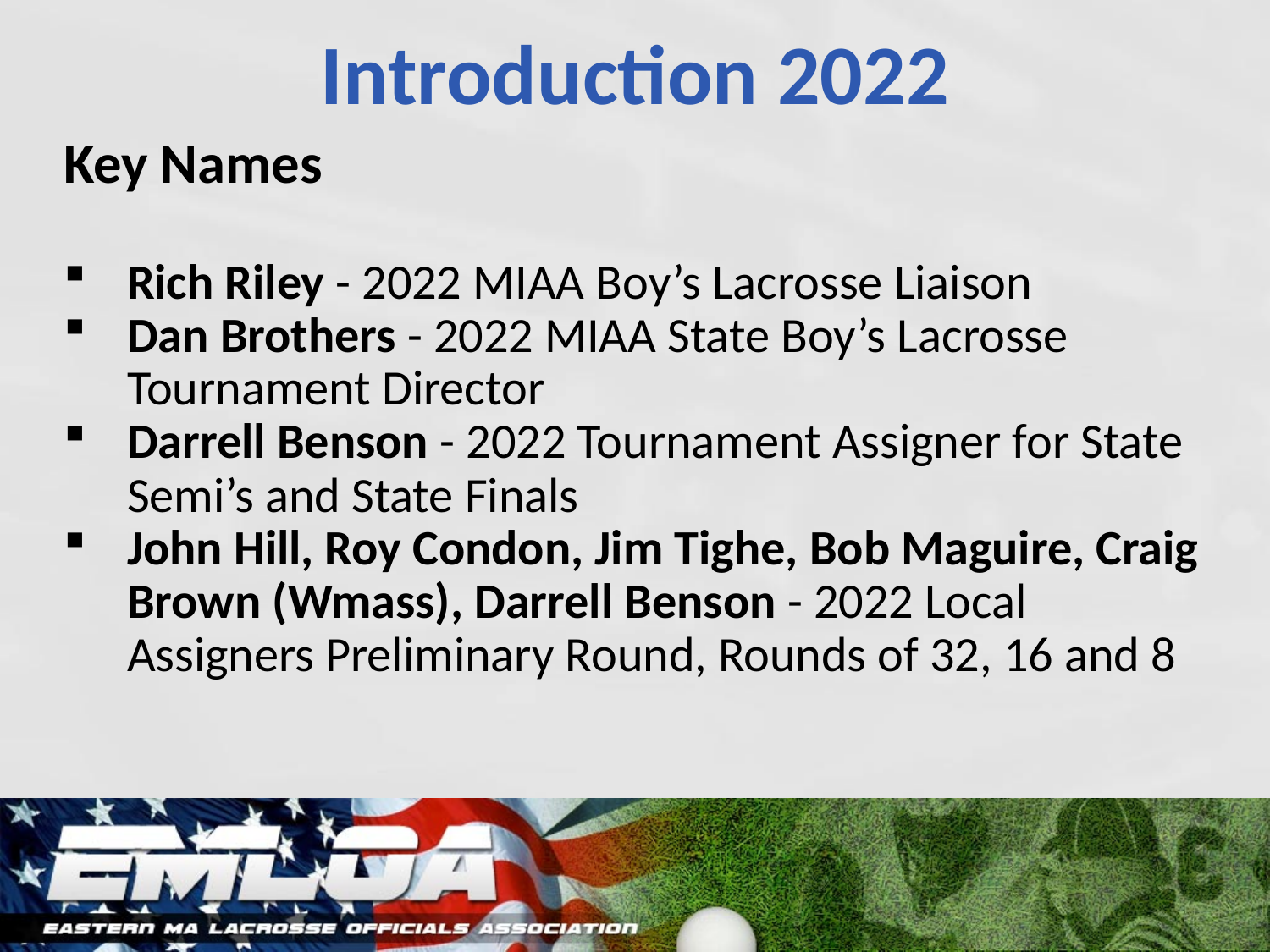

# Introduction 2022
Key Names

Rich Riley - 2022 MIAA Boy’s Lacrosse Liaison
Dan Brothers - 2022 MIAA State Boy’s Lacrosse Tournament Director
Darrell Benson - 2022 Tournament Assigner for State Semi’s and State Finals
John Hill, Roy Condon, Jim Tighe, Bob Maguire, Craig Brown (Wmass), Darrell Benson - 2022 Local Assigners Preliminary Round, Rounds of 32, 16 and 8